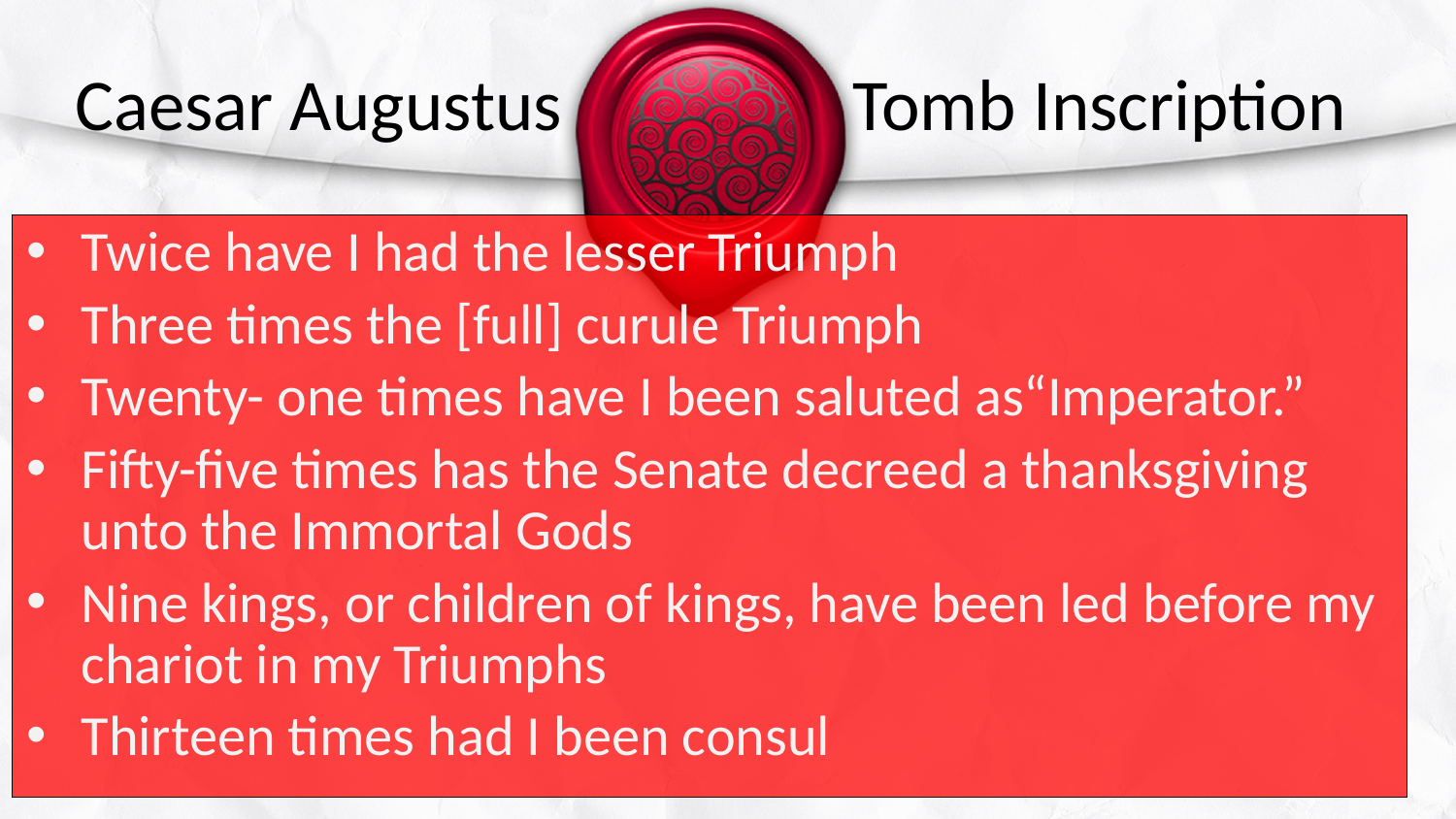

# Caesar Augustus		   Tomb Inscription
Twice have I had the lesser Triumph
Three times the [full] curule Triumph
Twenty- one times have I been saluted as“Imperator.”
Fifty-five times has the Senate decreed a thanksgiving unto the Immortal Gods
Nine kings, or children of kings, have been led before my chariot in my Triumphs
Thirteen times had I been consul